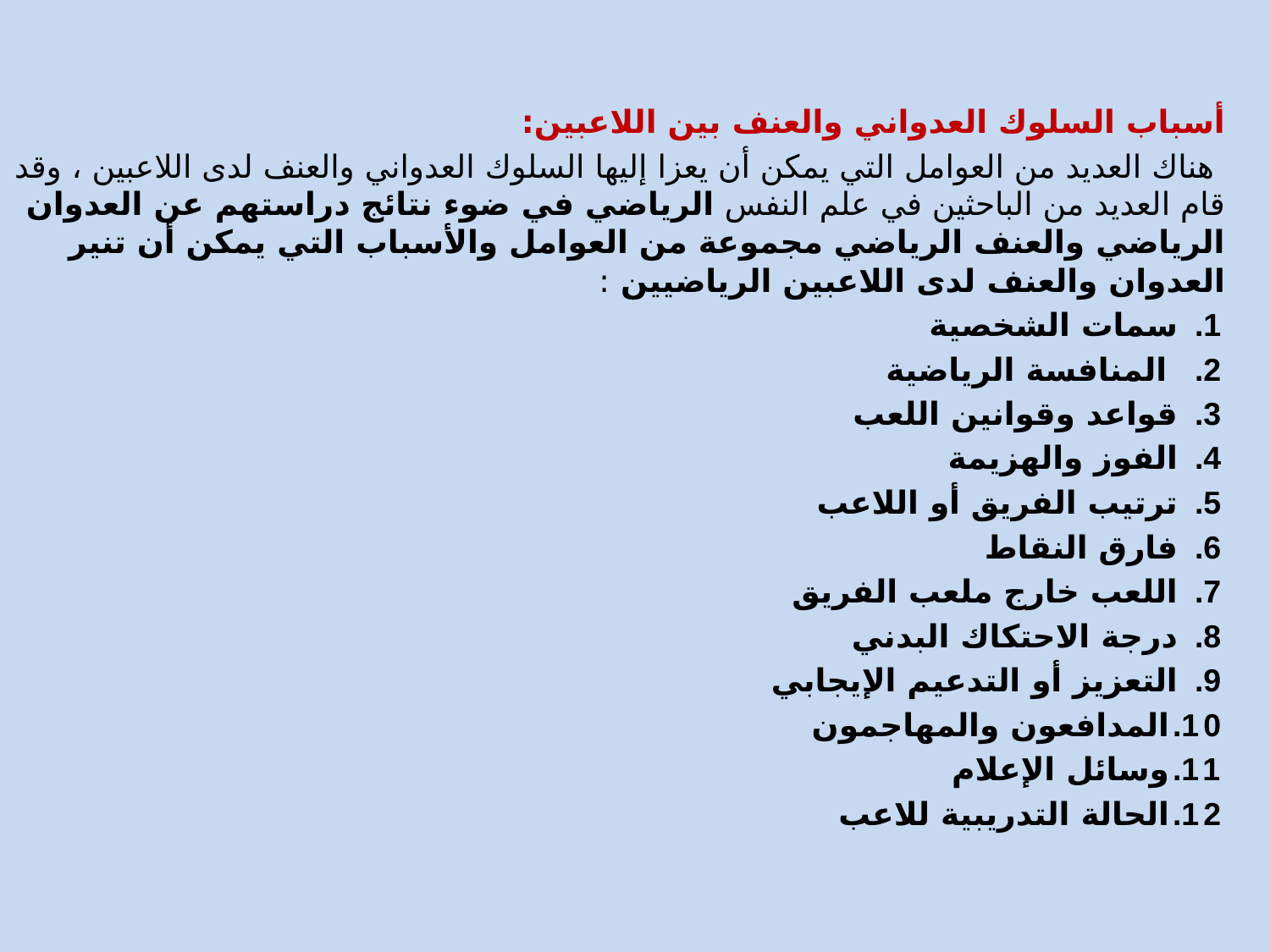

أسباب السلوك العدواني والعنف بين اللاعبين:
 هناك العديد من العوامل التي يمكن أن يعزا إليها السلوك العدواني والعنف لدى اللاعبين ، وقد قام العديد من الباحثين في علم النفس الرياضي في ضوء نتائج دراستهم عن العدوان الرياضي والعنف الرياضي مجموعة من العوامل والأسباب التي يمكن أن تنير العدوان والعنف لدى اللاعبين الرياضيين :
سمات الشخصية
 المنافسة الرياضية
قواعد وقوانين اللعب
الفوز والهزيمة
ترتيب الفريق أو اللاعب
فارق النقاط
اللعب خارج ملعب الفريق
درجة الاحتكاك البدني
التعزيز أو التدعيم الإيجابي
المدافعون والمهاجمون
وسائل الإعلام
الحالة التدريبية للاعب